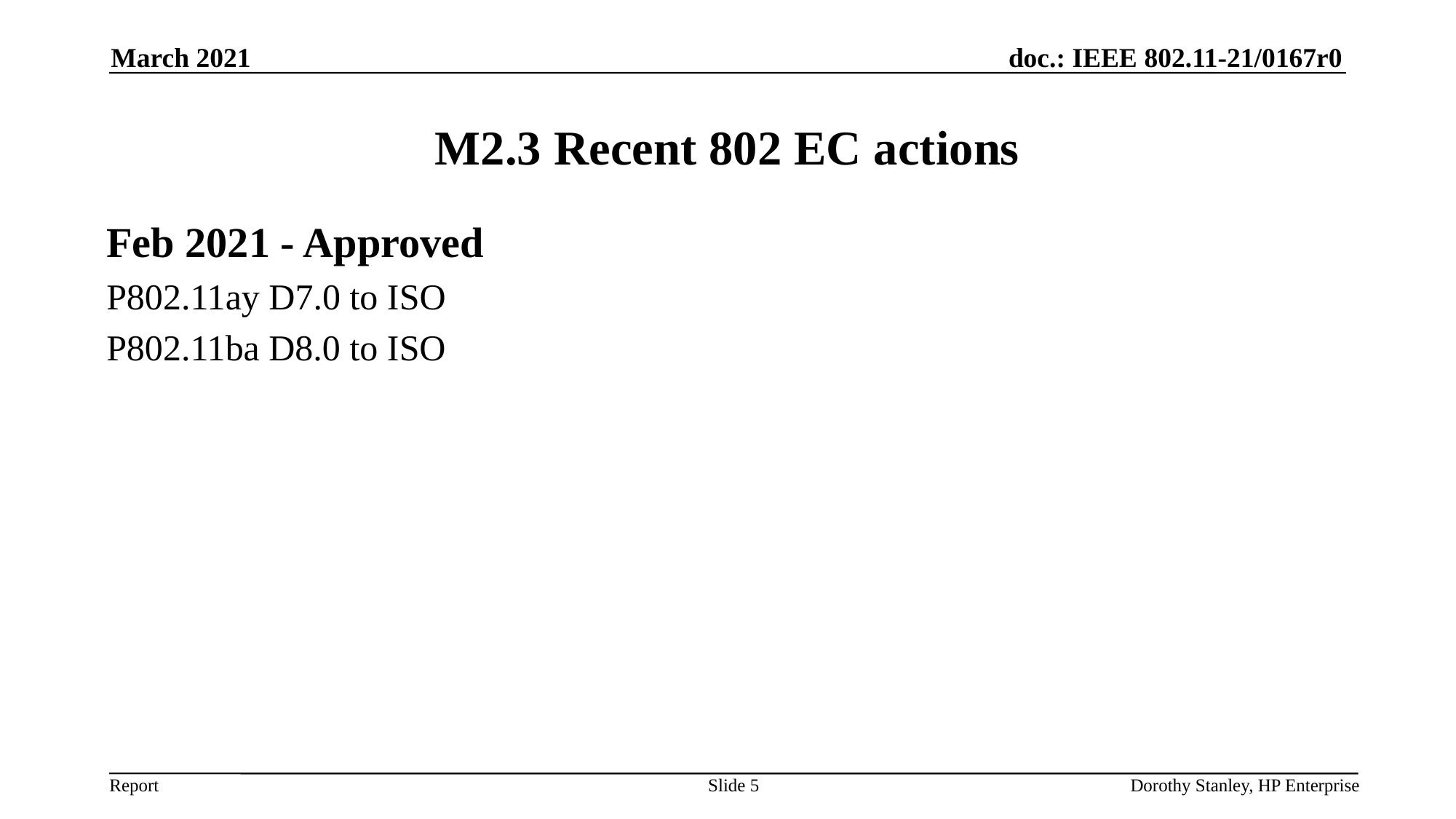

March 2021
# M2.3 Recent 802 EC actions
Feb 2021 - Approved
P802.11ay D7.0 to ISO
P802.11ba D8.0 to ISO

Slide 5
Dorothy Stanley, HP Enterprise